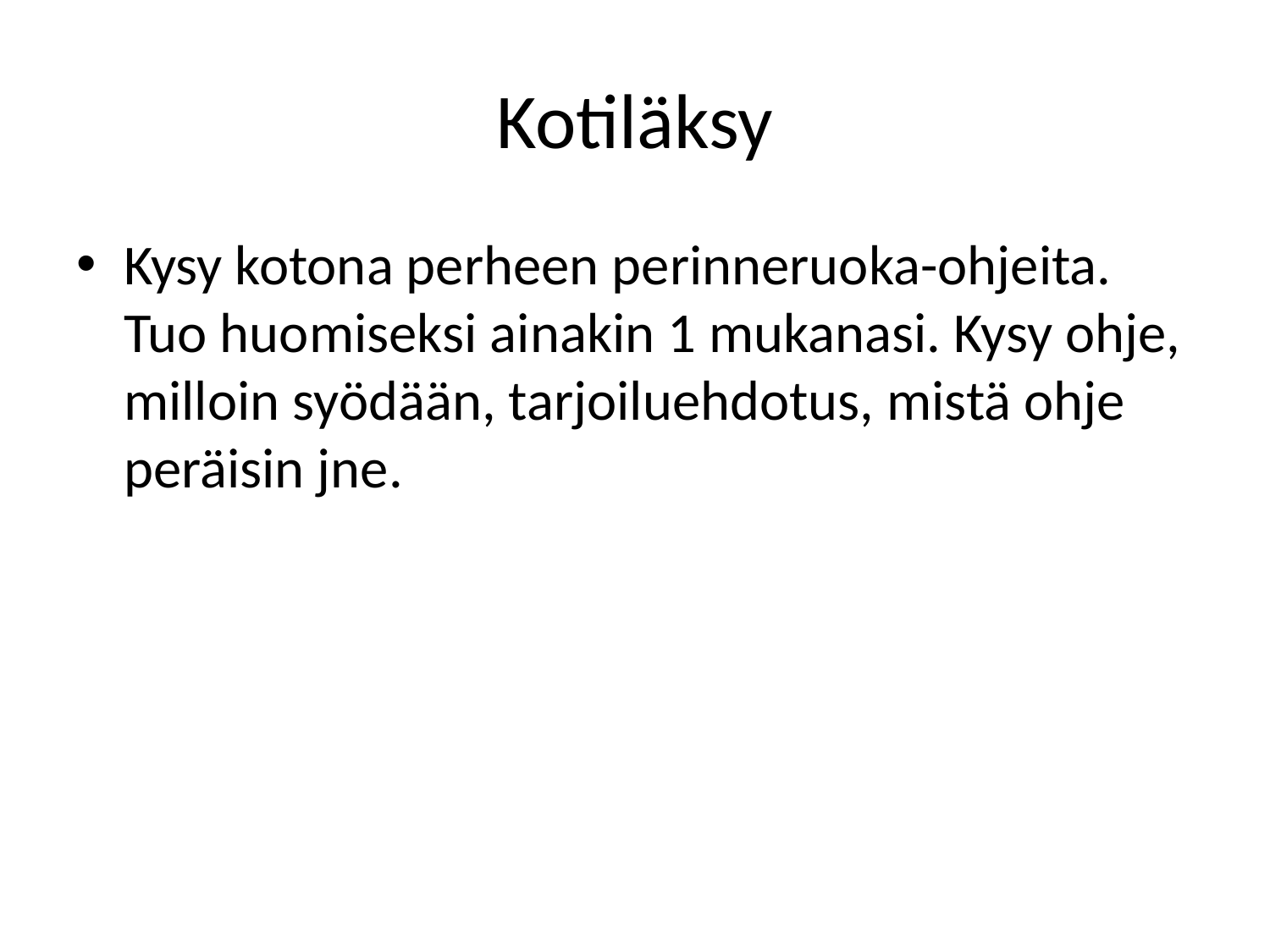

# Kotiläksy
Kysy kotona perheen perinneruoka-ohjeita. Tuo huomiseksi ainakin 1 mukanasi. Kysy ohje, milloin syödään, tarjoiluehdotus, mistä ohje peräisin jne.